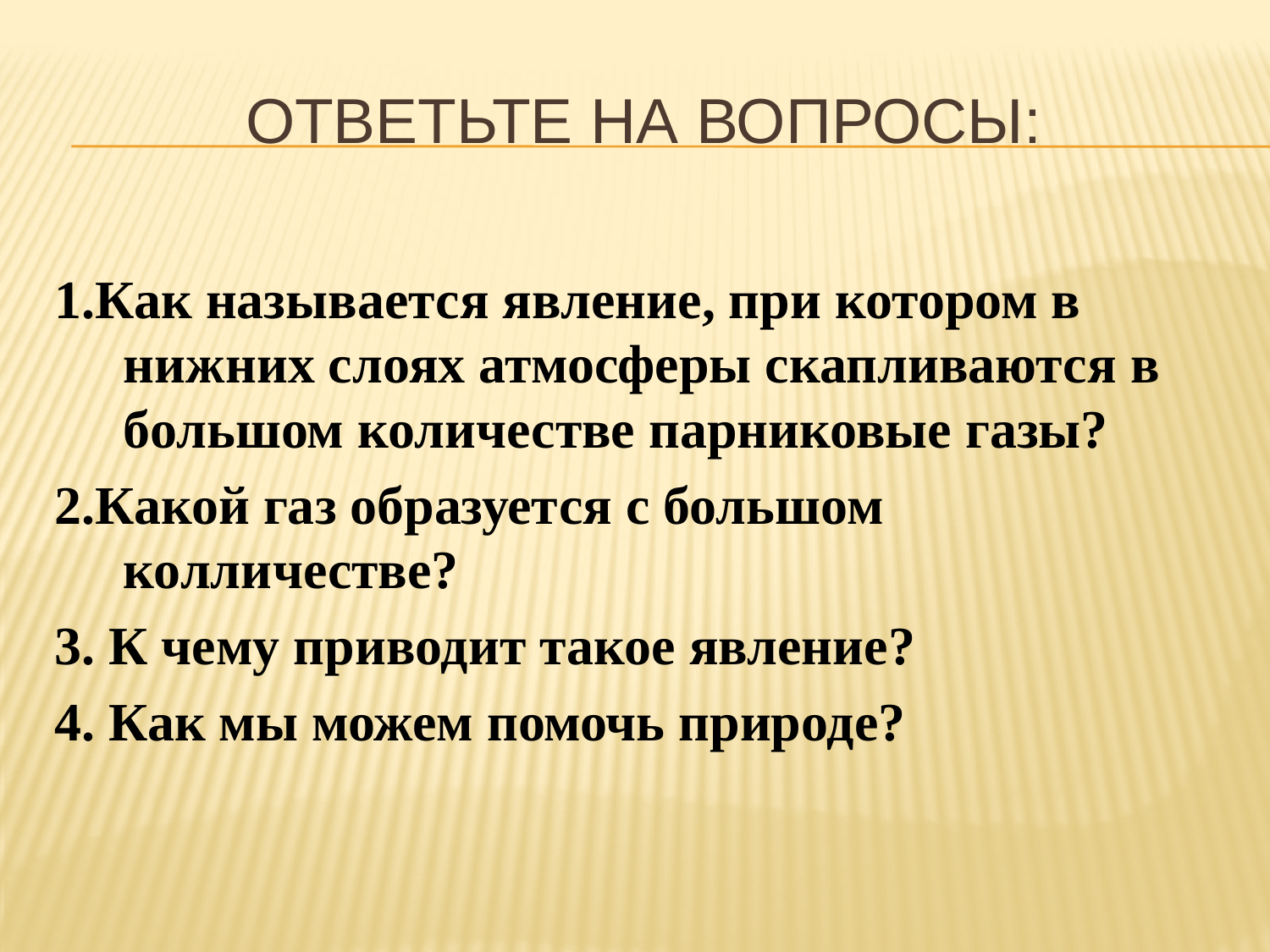

# Ответьте на вопросы:
1.Как называется явление, при котором в нижних слоях атмосферы скапливаются в большом количестве парниковые газы?
2.Какой газ образуется с большом колличестве?
3. К чему приводит такое явление?
4. Как мы можем помочь природе?